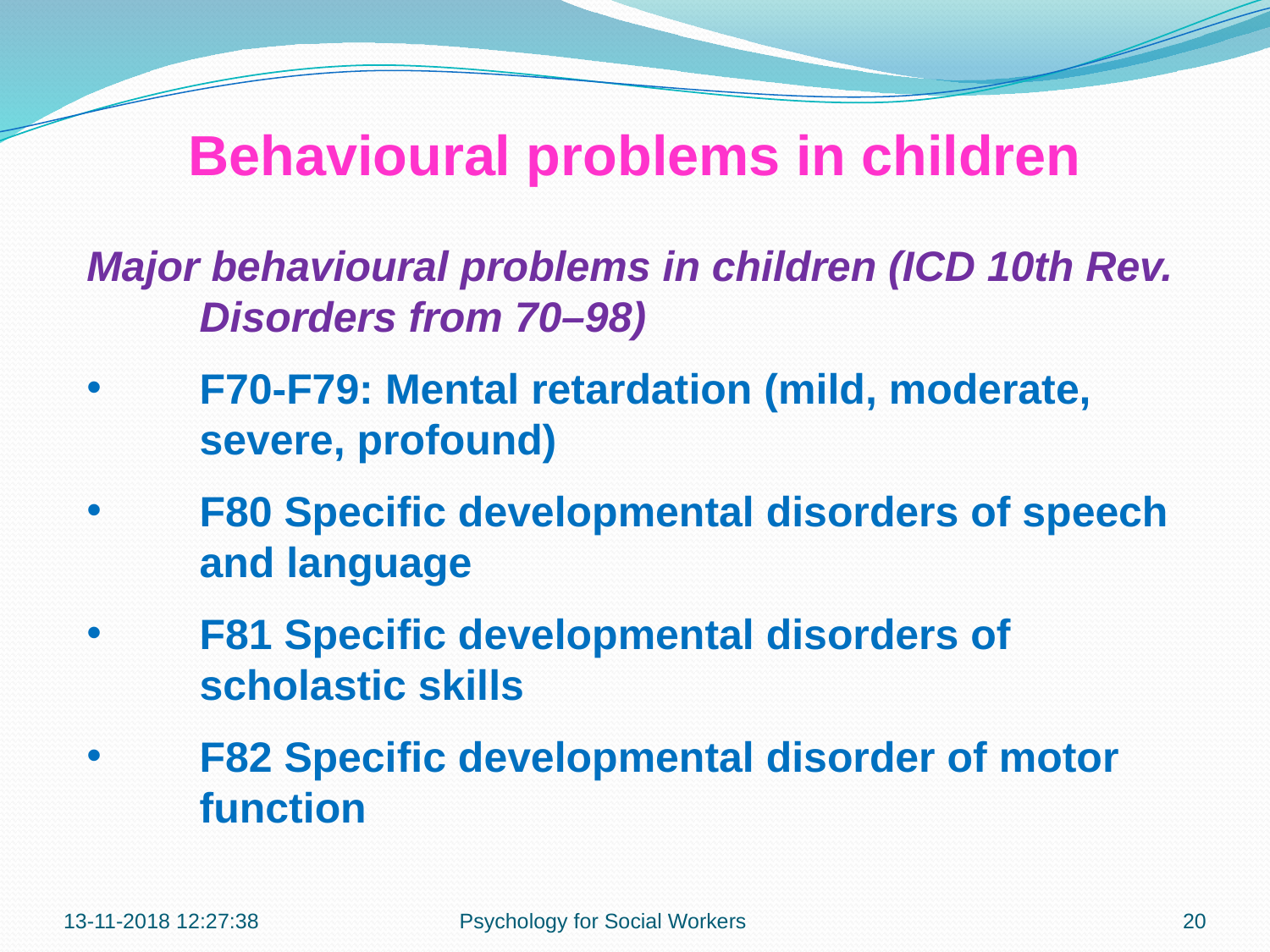

Behavioural problems in children
Major behavioural problems in children (ICD 10th Rev. Disorders from 70–98)
F70-F79: Mental retardation (mild, moderate, severe, profound)
F80 Specific developmental disorders of speech and language
F81 Specific developmental disorders of scholastic skills
F82 Specific developmental disorder of motor function

13-11-2018 12:27:38
Psychology for Social Workers
20